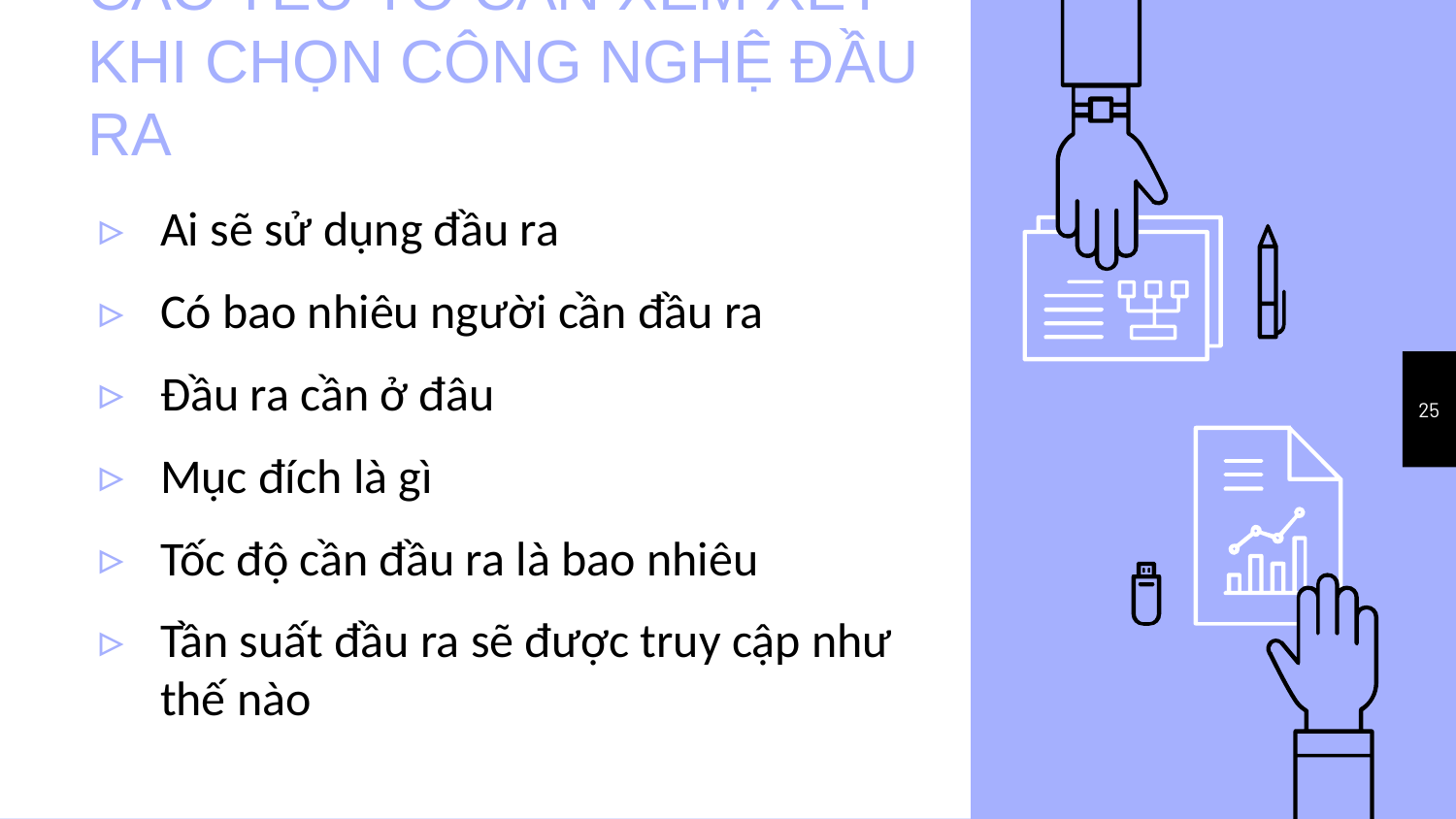

# CÁC YẾU TỐ CẦN XEM XÉT KHI CHỌN CÔNG NGHỆ ĐẦU RA
Ai sẽ sử dụng đầu ra
Có bao nhiêu người cần đầu ra
Đầu ra cần ở đâu
Mục đích là gì
Tốc độ cần đầu ra là bao nhiêu
Tần suất đầu ra sẽ được truy cập như thế nào
25